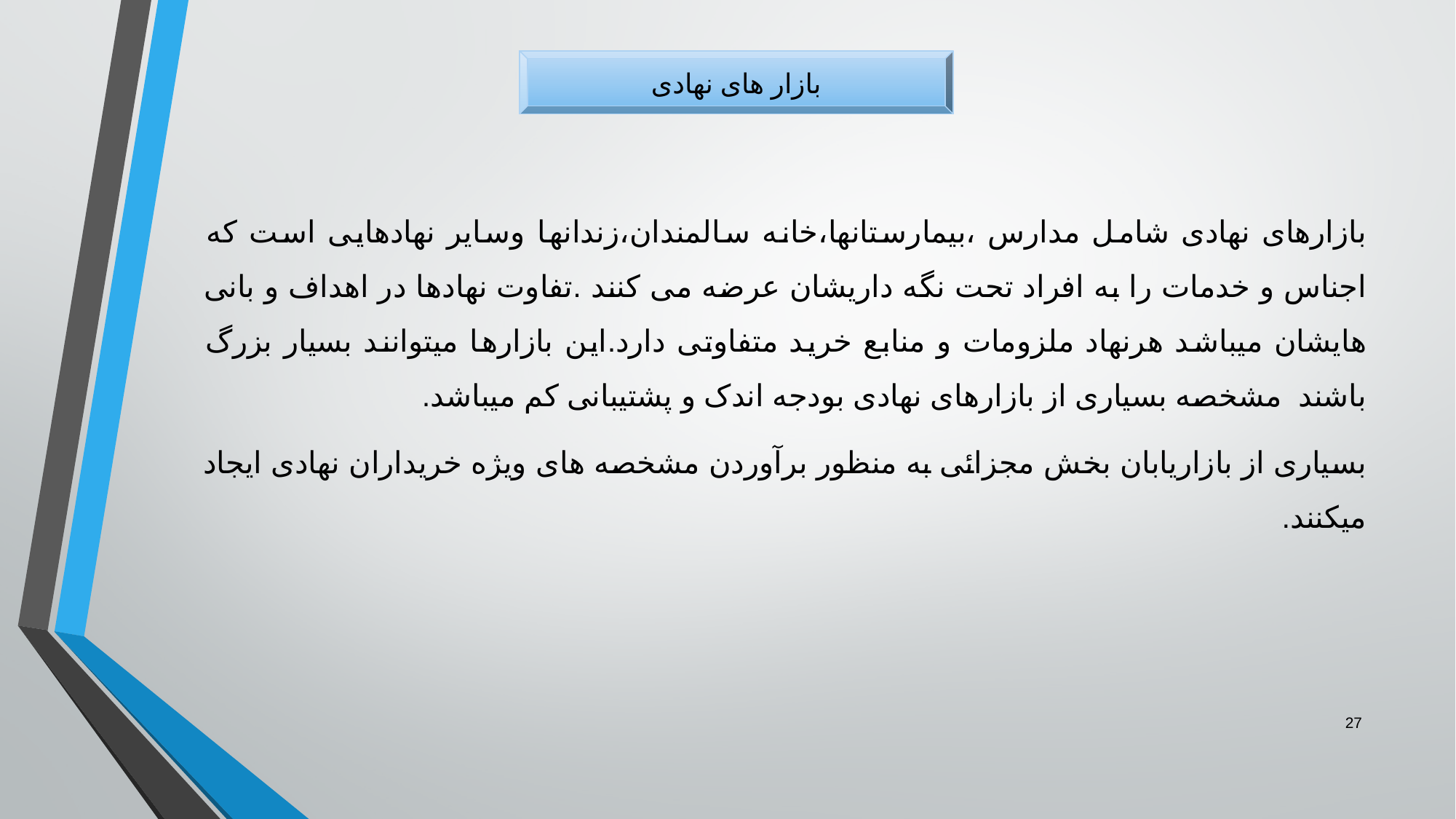

بازار های نهادی
بازارهای نهادی شامل مدارس ،بیمارستانها،خانه سالمندان،زندانها وسایر نهادهایی است که اجناس و خدمات را به افراد تحت نگه داریشان عرضه می کنند .تفاوت نهادها در اهداف و بانی هایشان میباشد هرنهاد ملزومات و منابع خرید متفاوتی دارد.این بازارها میتوانند بسیار بزرگ باشند  مشخصه بسیاری از بازارهای نهادی بودجه اندک و پشتیبانی کم میباشد.
بسیاری از بازاریابان بخش مجزائی به منظور برآوردن مشخصه های ویژه خریداران نهادی ایجاد میکنند.
27